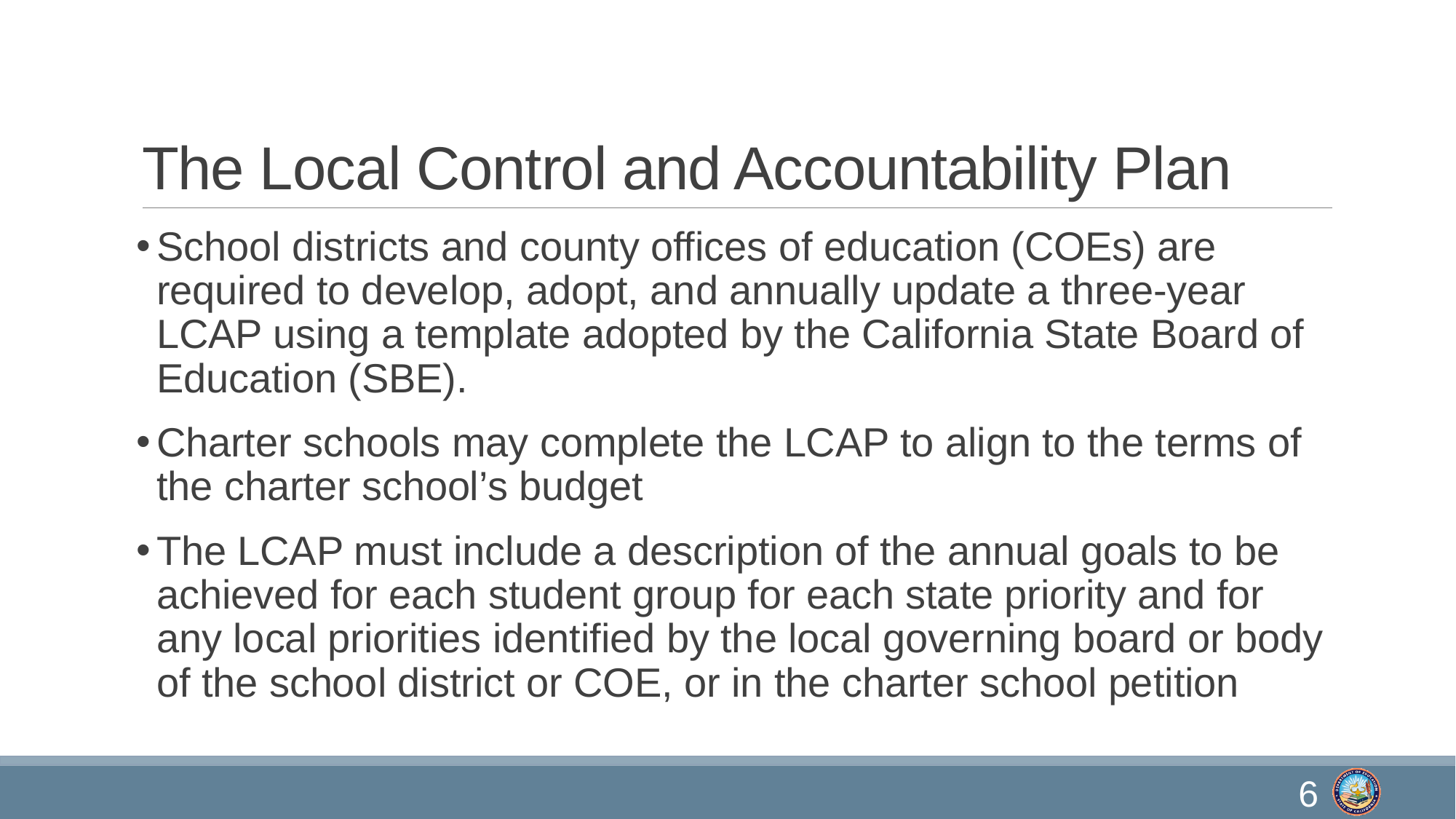

# The Local Control and Accountability Plan
School districts and county offices of education (COEs) are required to develop, adopt, and annually update a three-year LCAP using a template adopted by the California State Board of Education (SBE).
Charter schools may complete the LCAP to align to the terms of the charter school’s budget
The LCAP must include a description of the annual goals to be achieved for each student group for each state priority and for any local priorities identified by the local governing board or body of the school district or COE, or in the charter school petition
6